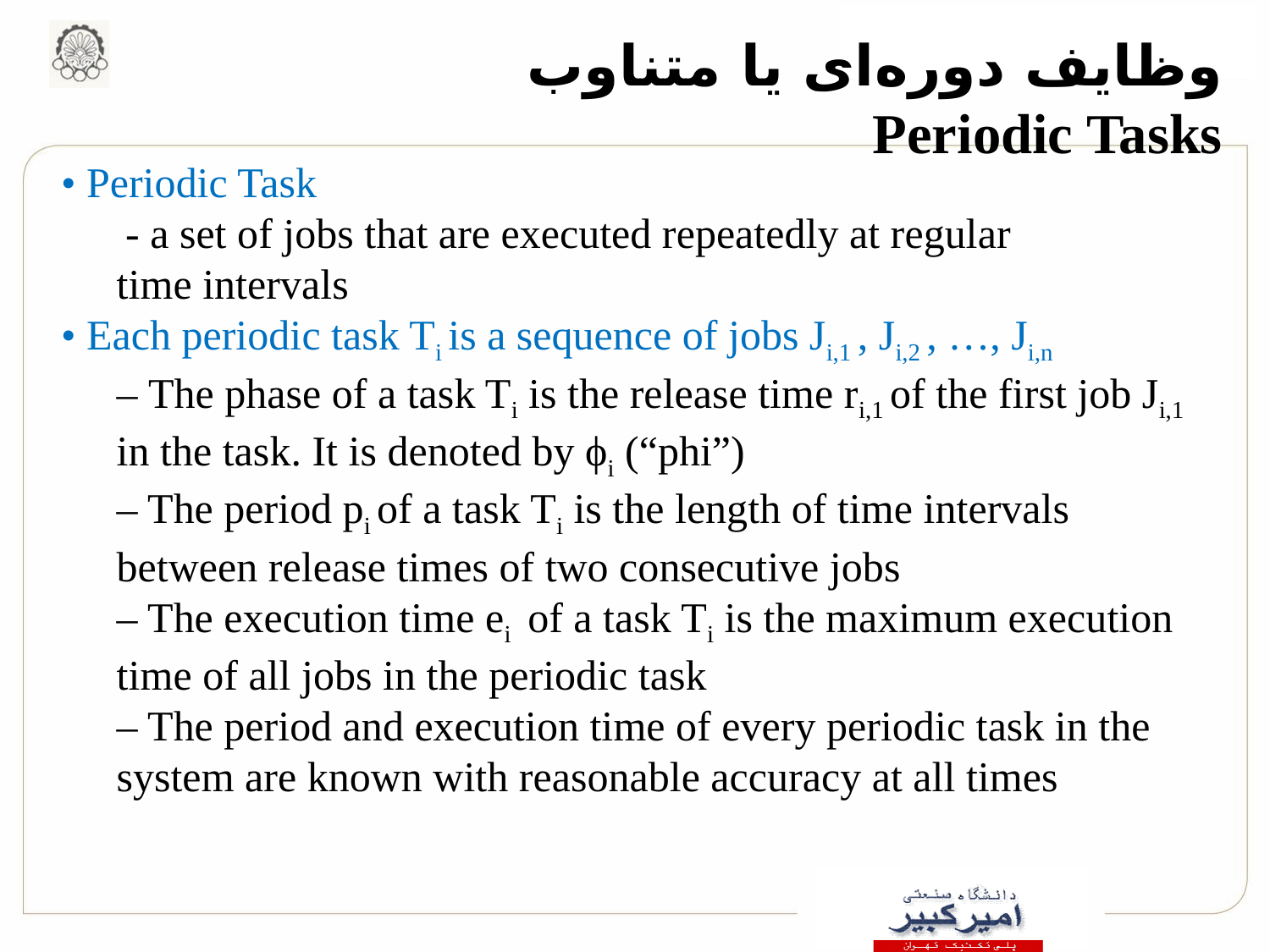

# وظایف دوره‌ای یا متناوب                      	Periodic Tasks
• Periodic Task
 - a set of jobs that are executed repeatedly at regular
time intervals
• Each periodic task Ti is a sequence of jobs Ji,1 , Ji,2 , …, Ji,n
– The phase of a task Ti is the release time ri,1 of the first job Ji,1 in the task. It is denoted by ϕi (“phi”)
– The period pi of a task Ti is the length of time intervals between release times of two consecutive jobs
– The execution time ei  of a task Ti is the maximum execution time of all jobs in the periodic task
– The period and execution time of every periodic task in the system are known with reasonable accuracy at all times